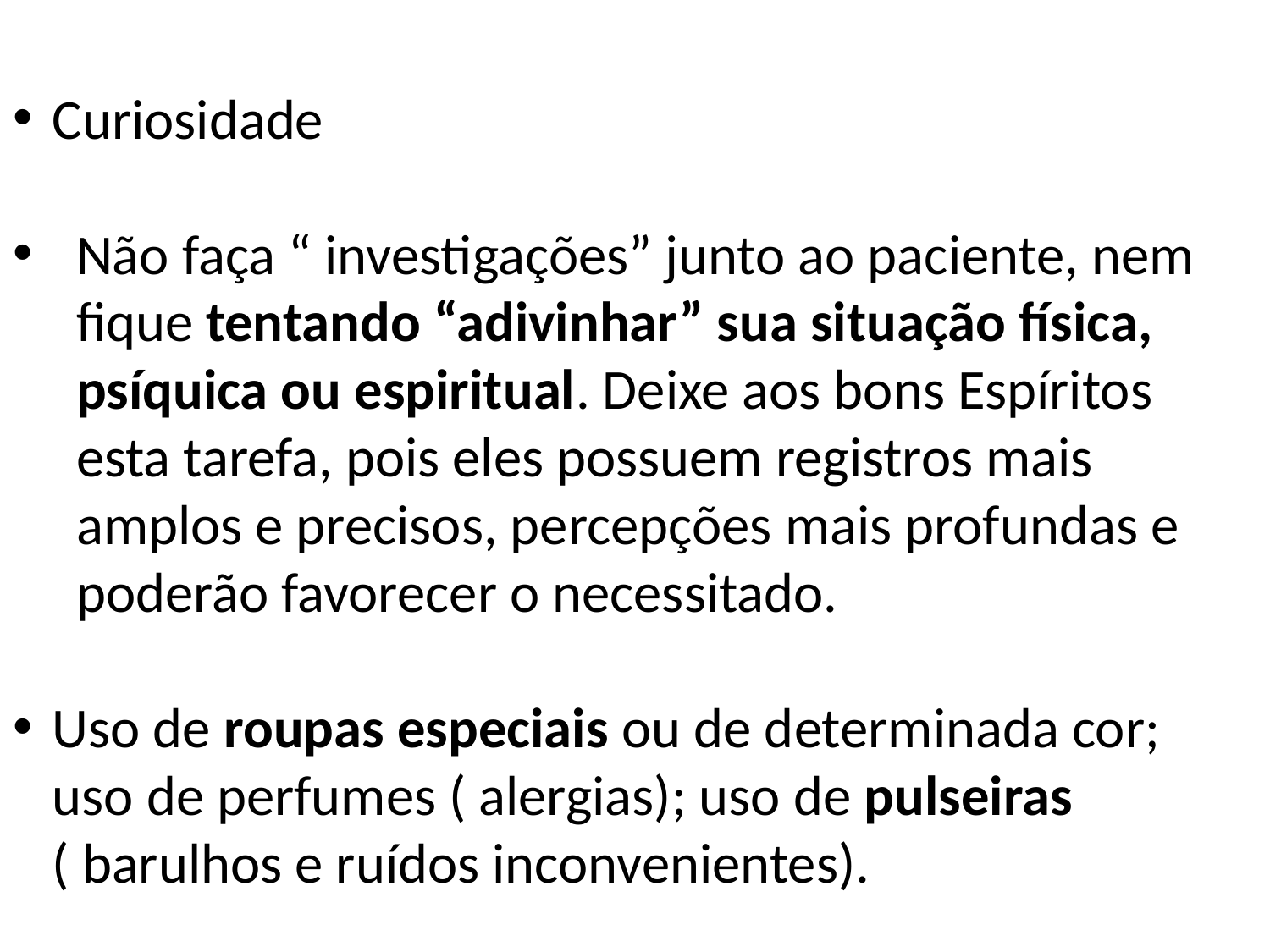

Curiosidade

Não faça “ investigações” junto ao paciente, nem fique tentando “adivinhar” sua situação física, psíquica ou espiritual. Deixe aos bons Espíritos esta tarefa, pois eles possuem registros mais amplos e precisos, percepções mais profundas e poderão favorecer o necessitado.

Uso de roupas especiais ou de determinada cor; uso de perfumes ( alergias); uso de pulseiras ( barulhos e ruídos inconvenientes).